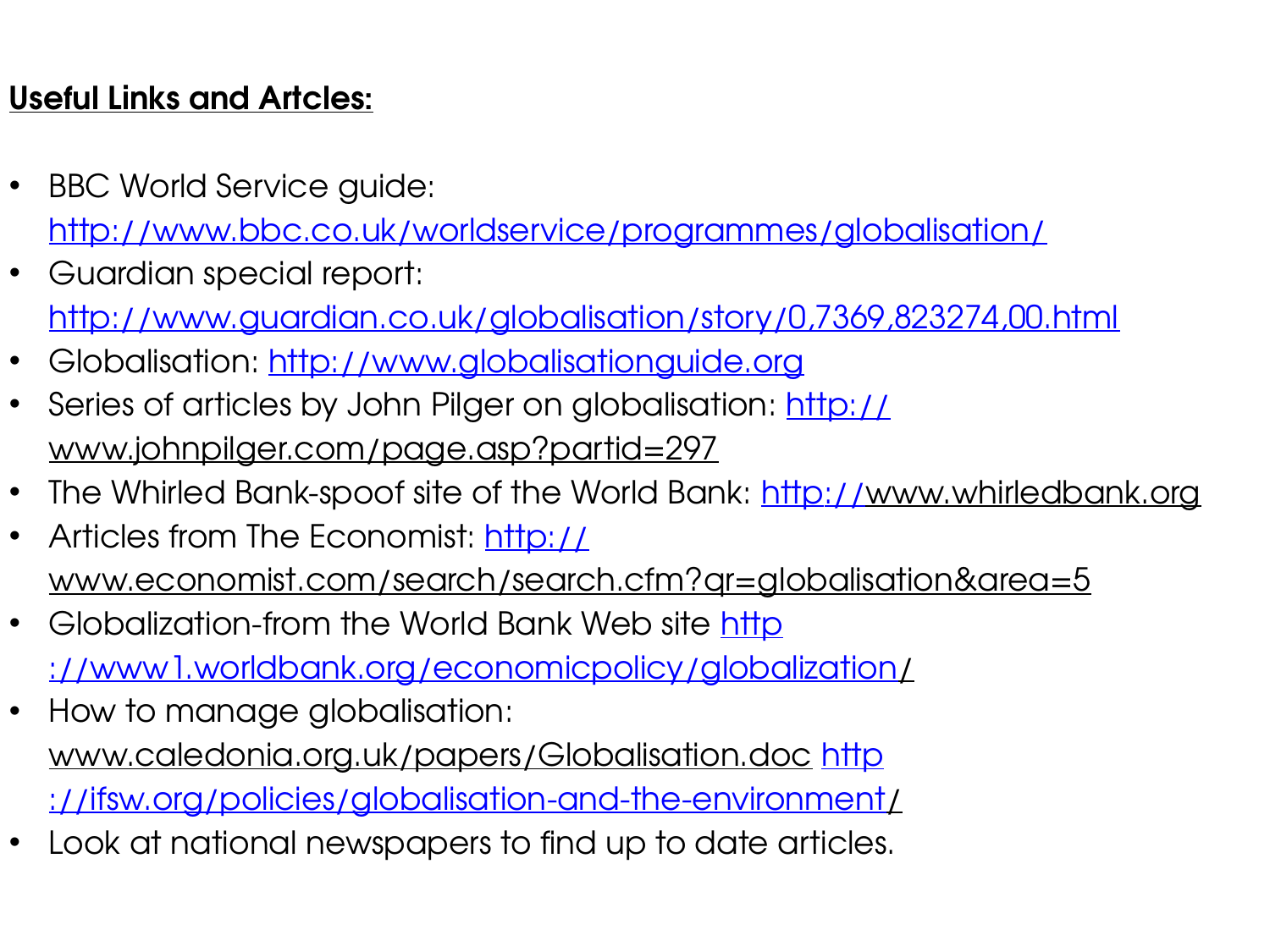

Useful Links and Artcles:

BBC World Service guide: http://www.bbc.co.uk/worldservice/programmes/globalisation/
Guardian special report: http://www.guardian.co.uk/globalisation/story/0,7369,823274,00.html
Globalisation: http://www.globalisationguide.org
Series of articles by John Pilger on globalisation: http://www.johnpilger.com/page.asp?partid=297
The Whirled Bank-spoof site of the World Bank: http://www.whirledbank.org
Articles from The Economist: http://www.economist.com/search/search.cfm?qr=globalisation&area=5
Globalization-from the World Bank Web site http://www1.worldbank.org/economicpolicy/globalization/
How to manage globalisation: www.caledonia.org.uk/papers/Globalisation.doc http://ifsw.org/policies/globalisation-and-the-environment/
Look at national newspapers to find up to date articles.